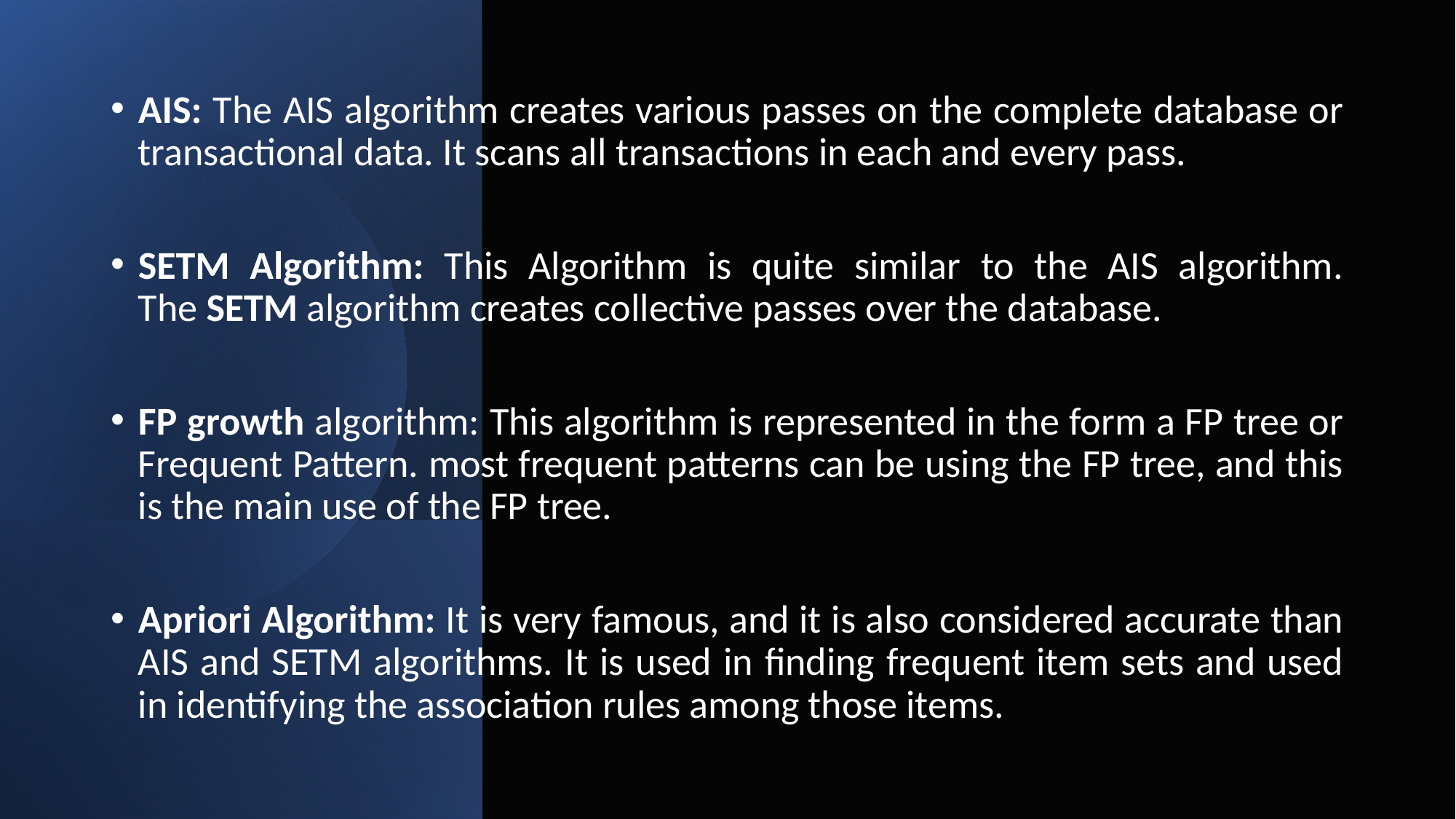

AIS: The AIS algorithm creates various passes on the complete database or transactional data. It scans all transactions in each and every pass.

SETM Algorithm: This Algorithm is quite similar to the AIS algorithm. The SETM algorithm creates collective passes over the database.

FP growth algorithm: This algorithm is represented in the form a FP tree or Frequent Pattern. most frequent patterns can be using the FP tree, and this is the main use of the FP tree.

Apriori Algorithm: It is very famous, and it is also considered accurate than AIS and SETM algorithms. It is used in finding frequent item sets and used in identifying the association rules among those items.